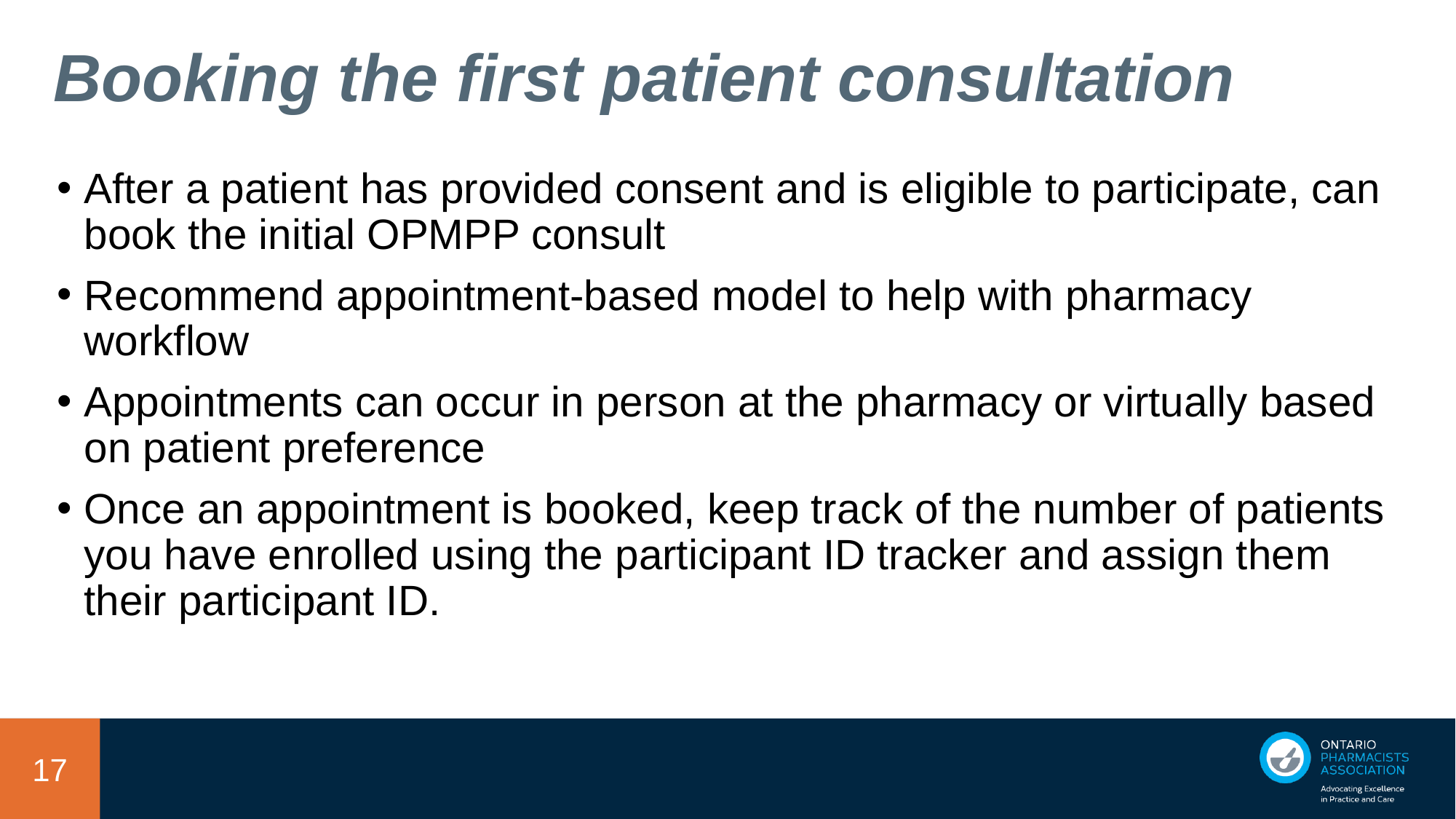

# Booking the first patient consultation
After a patient has provided consent and is eligible to participate, can book the initial OPMPP consult
Recommend appointment-based model to help with pharmacy workflow
Appointments can occur in person at the pharmacy or virtually based on patient preference
Once an appointment is booked, keep track of the number of patients you have enrolled using the participant ID tracker and assign them their participant ID.

17